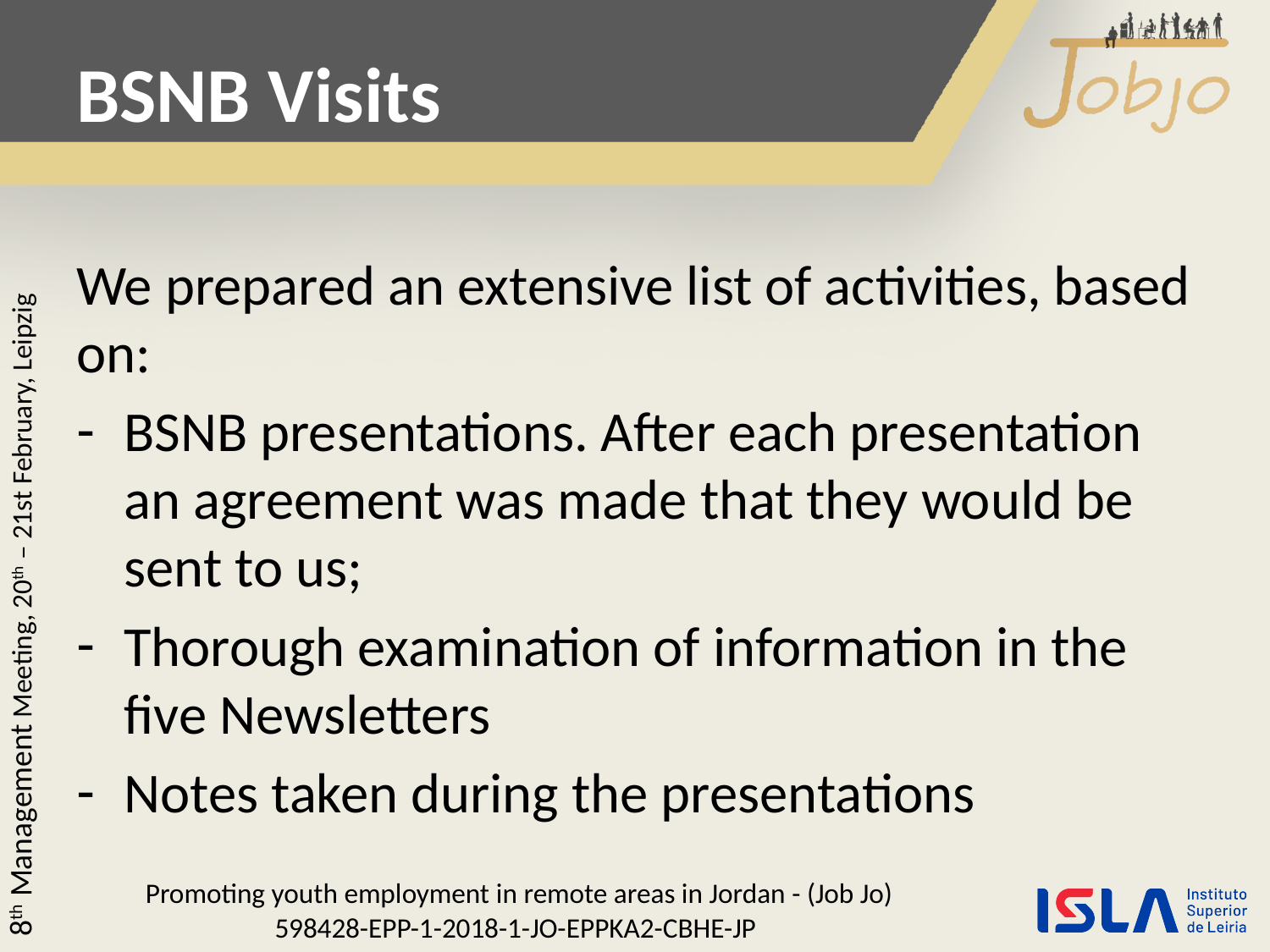

BSNB Visits
We prepared an extensive list of activities, based on:
BSNB presentations. After each presentation an agreement was made that they would be sent to us;
Thorough examination of information in the five Newsletters
Notes taken during the presentations